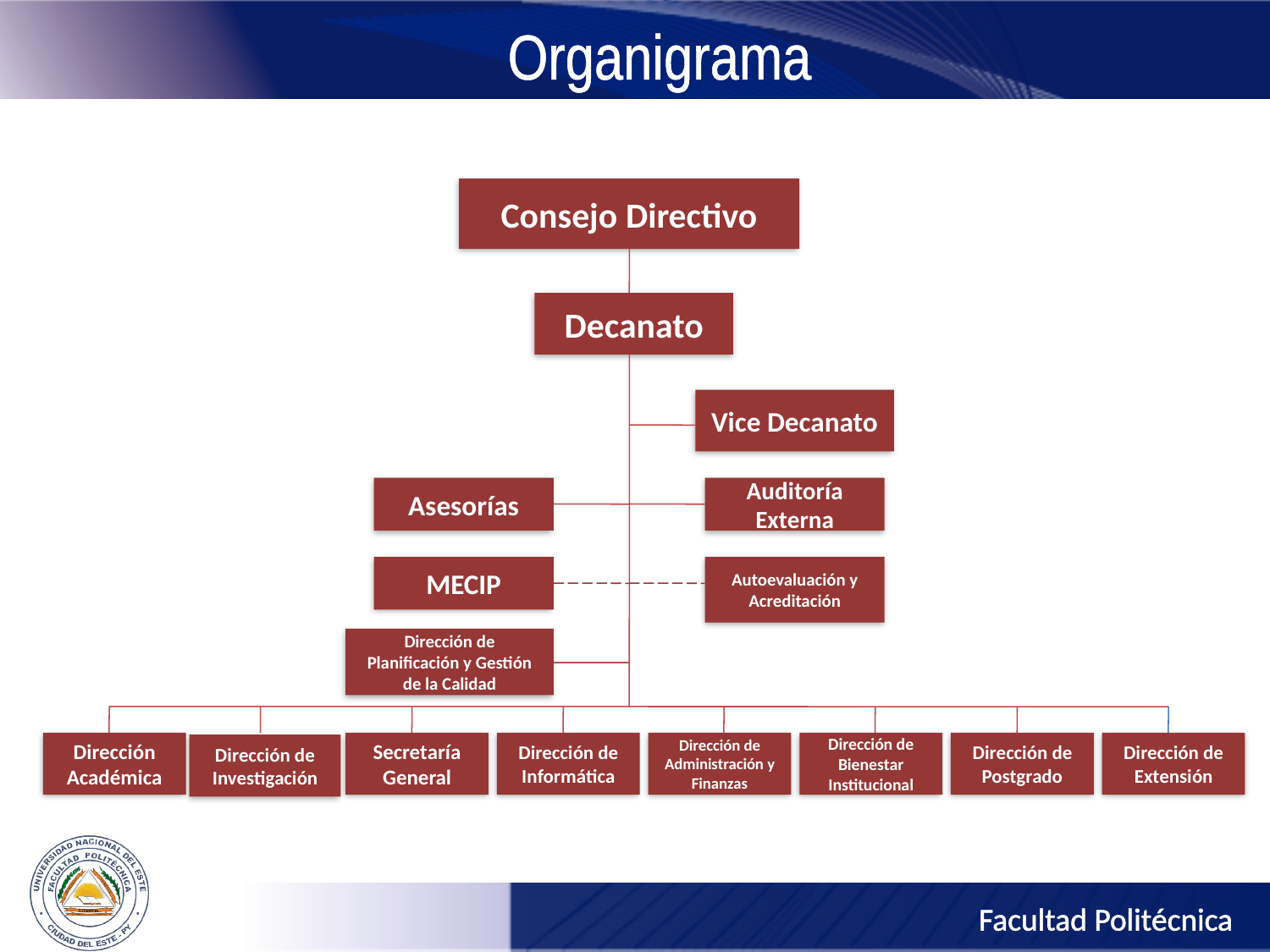

Organigrama
Consejo Directivo
Decanato
Vice Decanato
Asesorías
Auditoría Externa
Autoevaluación y Acreditación
MECIP
Dirección de Planificación y Gestión de la Calidad
Dirección Académica
Secretaría General
Dirección de Informática
Dirección de Administración y Finanzas
Dirección de Bienestar Institucional
Dirección de Postgrado
Dirección de Extensión
Dirección de Investigación